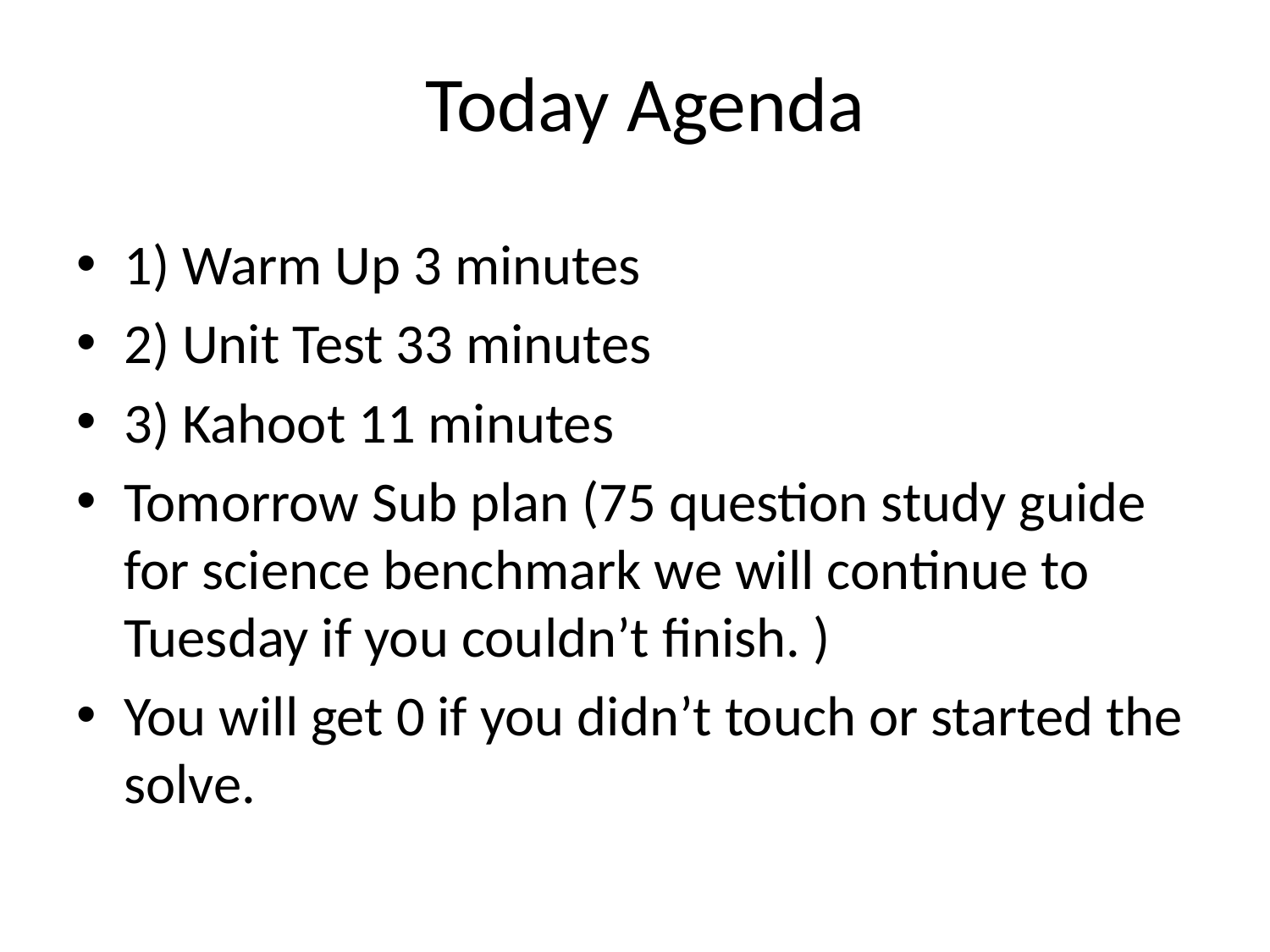

# Today Agenda
1) Warm Up 3 minutes
2) Unit Test 33 minutes
3) Kahoot 11 minutes
Tomorrow Sub plan (75 question study guide for science benchmark we will continue to Tuesday if you couldn’t finish. )
You will get 0 if you didn’t touch or started the solve.